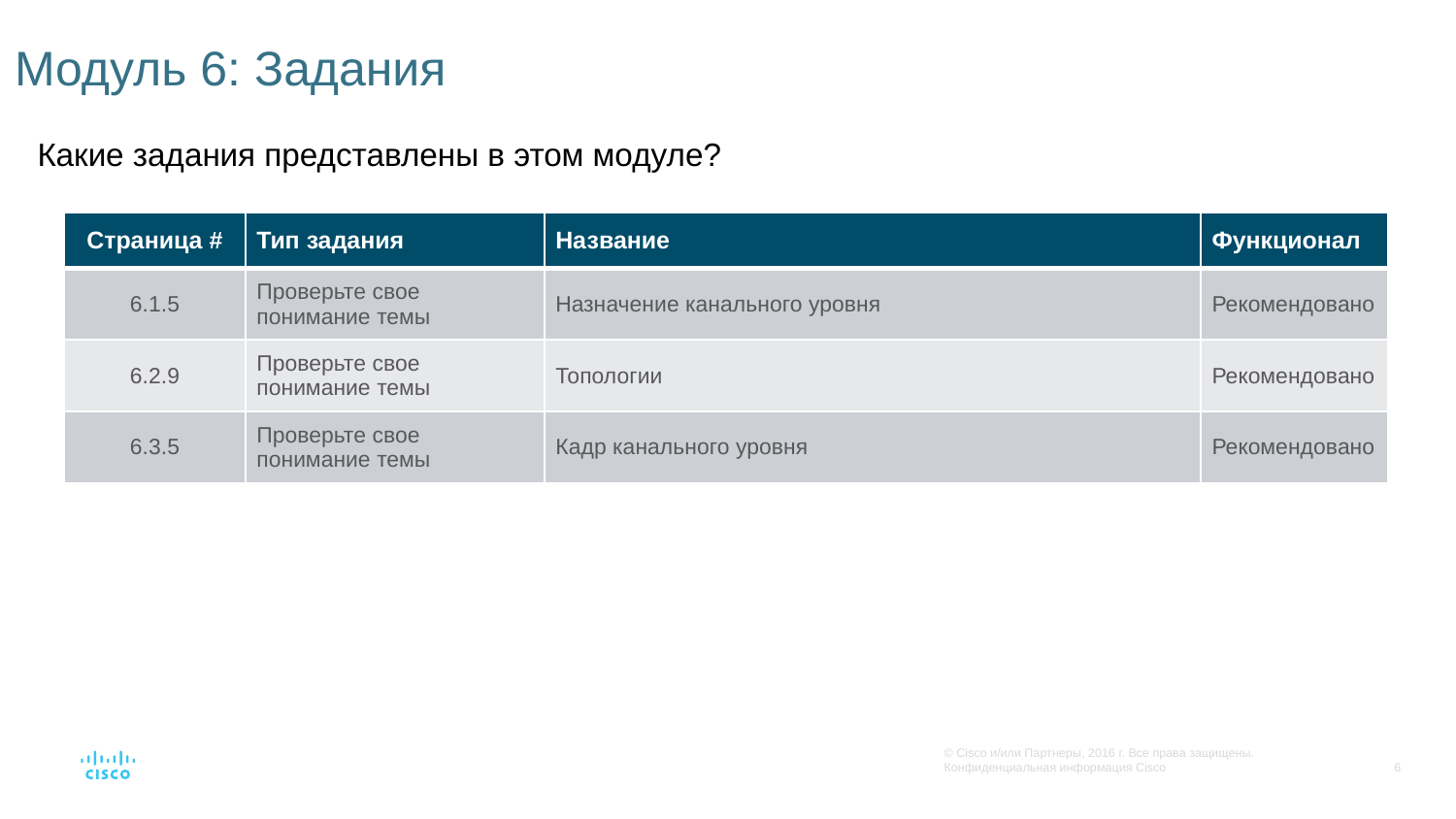

# Модуль 6: Задания
Какие задания представлены в этом модуле?

| Страница # | Тип задания | Название | Функционал |
| --- | --- | --- | --- |
| 6.1.5 | Проверьте свое понимание темы | Назначение канального уровня | Рекомендовано |
| 6.2.9 | Проверьте свое понимание темы | Топологии | Рекомендовано |
| 6.3.5 | Проверьте свое понимание темы | Кадр канального уровня | Рекомендовано |